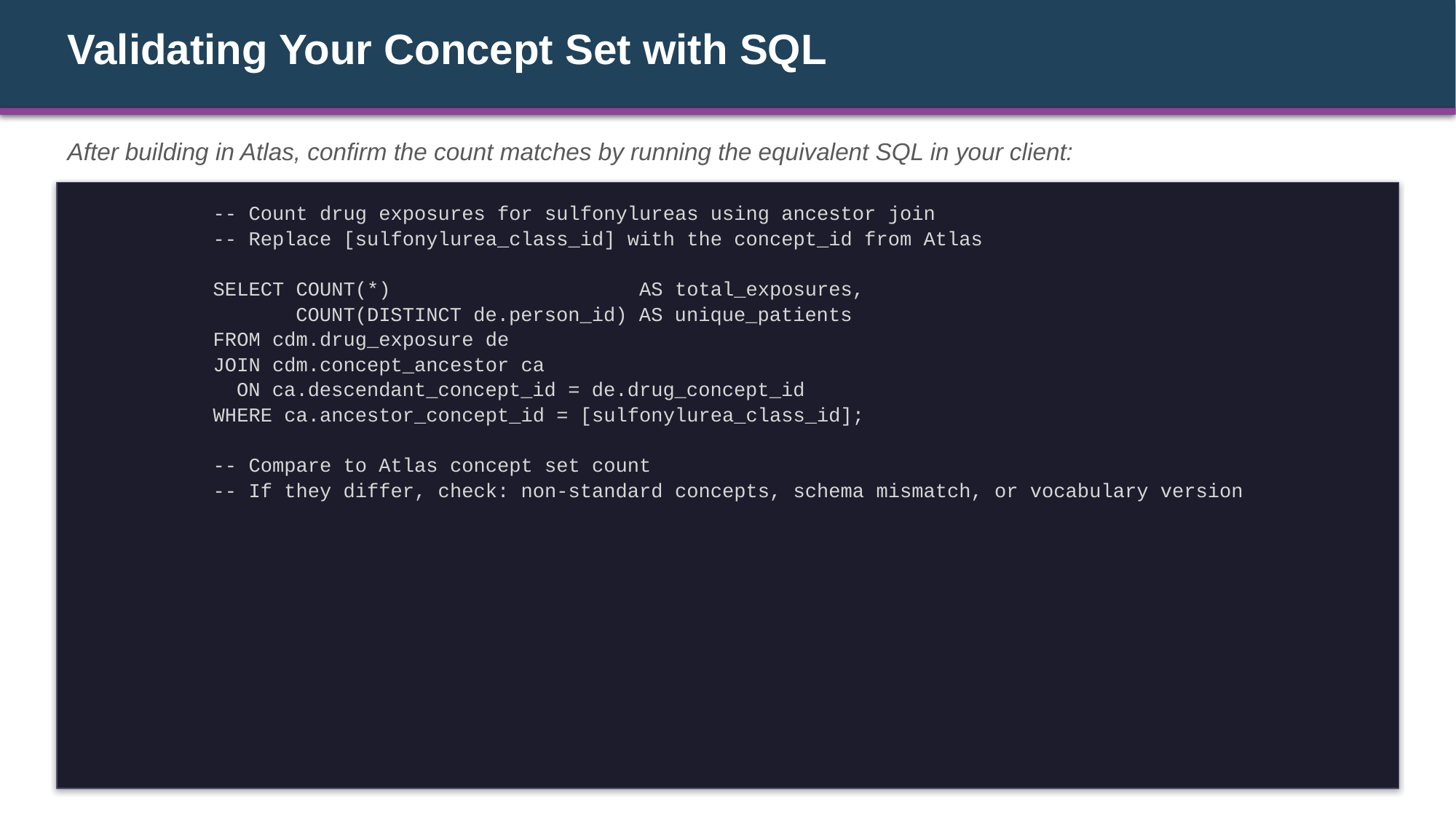

Validating Your Concept Set with SQL

After building in Atlas, confirm the count matches by running the equivalent SQL in your client:

-- Count drug exposures for sulfonylureas using ancestor join
-- Replace [sulfonylurea_class_id] with the concept_id from Atlas

SELECT COUNT(*)                     AS total_exposures,
       COUNT(DISTINCT de.person_id) AS unique_patients
FROM cdm.drug_exposure de
JOIN cdm.concept_ancestor ca
  ON ca.descendant_concept_id = de.drug_concept_id
WHERE ca.ancestor_concept_id = [sulfonylurea_class_id];

-- Compare to Atlas concept set count
-- If they differ, check: non-standard concepts, schema mismatch, or vocabulary version